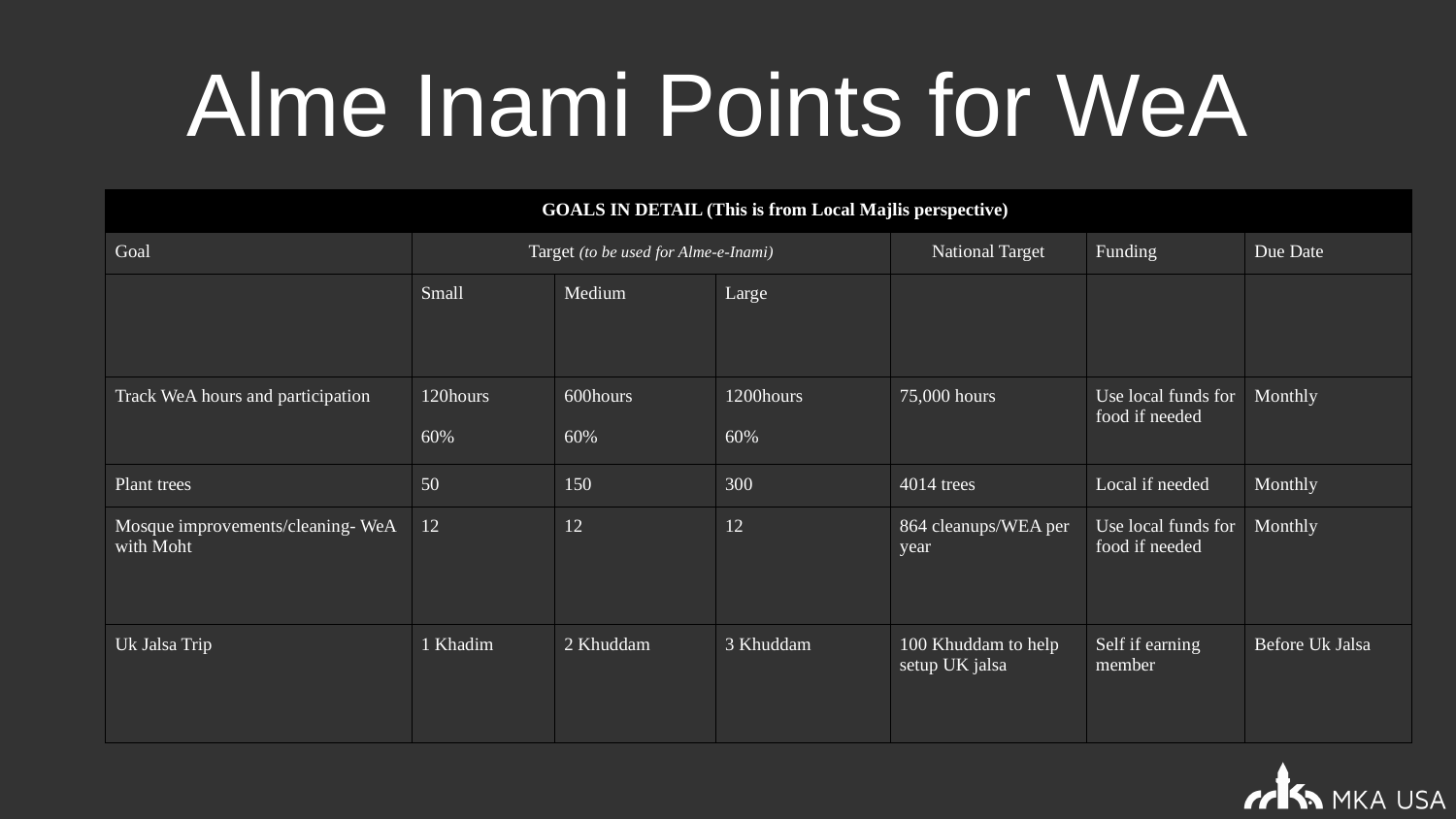

# Alme Inami Points for WeA

| GOALS IN DETAIL (This is from Local Majlis perspective) |  |  |  |  |  |  |
| --- | --- | --- | --- | --- | --- | --- |
| Goal | Target (to be used for Alme-e-Inami) |  |  | National Target | Funding | Due Date |
|  | Small | Medium | Large |  |  |  |
| Track WeA hours and participation | 120hours 60% | 600hours 60% | 1200hours 60% | 75,000 hours | Use local funds for food if needed | Monthly |
| Plant trees | 50 | 150 | 300 | 4014 trees | Local if needed | Monthly |
| Mosque improvements/cleaning- WeA with Moht | 12 | 12 | 12 | 864 cleanups/WEA per year | Use local funds for food if needed | Monthly |
| Uk Jalsa Trip | 1 Khadim | 2 Khuddam | 3 Khuddam | 100 Khuddam to help setup UK jalsa | Self if earning member | Before Uk Jalsa |